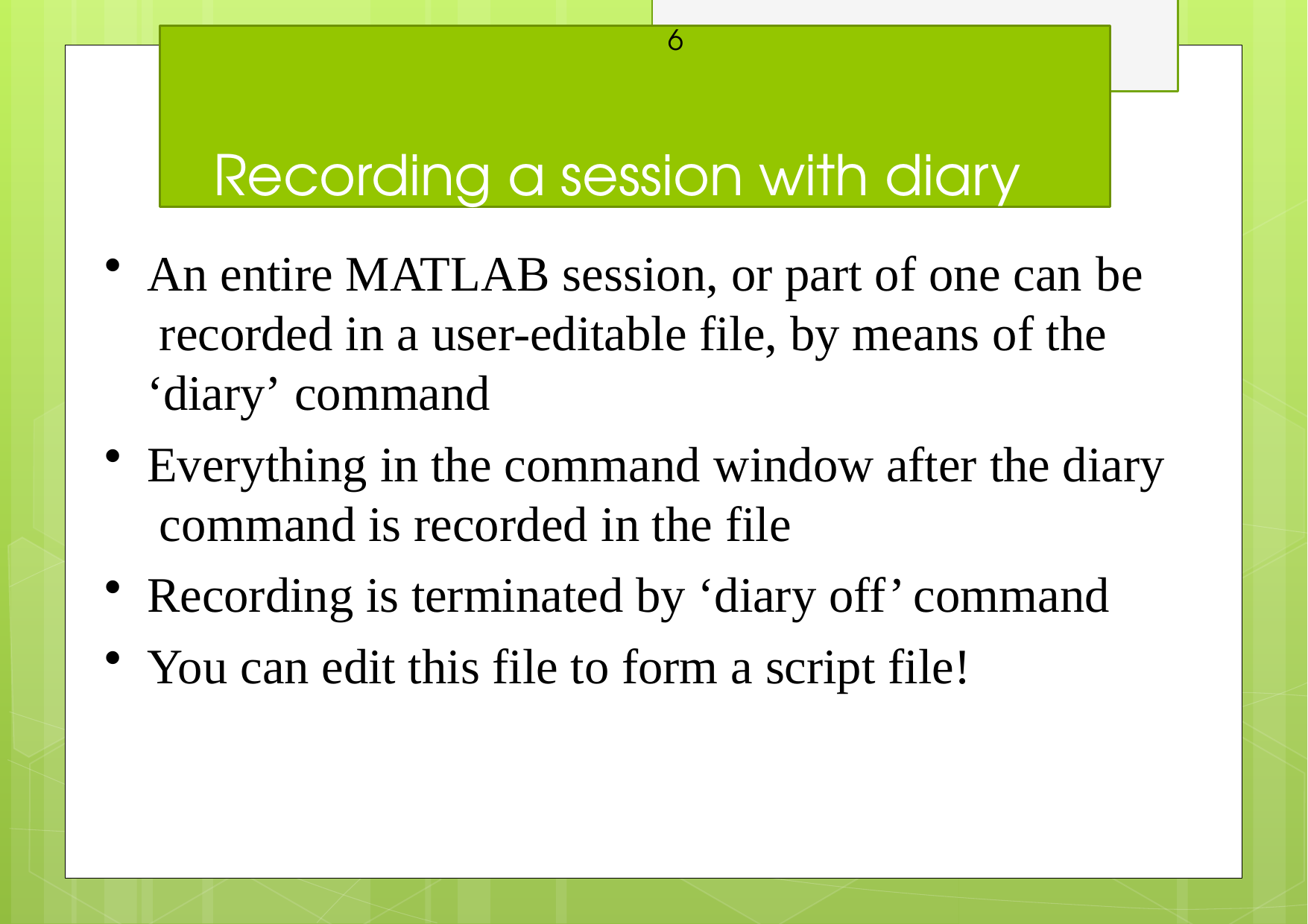

6
# Recording a session with diary
An entire MATLAB session, or part of one can be  recorded in a user-editable file, by means of the  ‘diary’ command
Everything in the command window after the diary  command is recorded in the file
Recording is terminated by ‘diary off’ command
You can edit this file to form a script file!